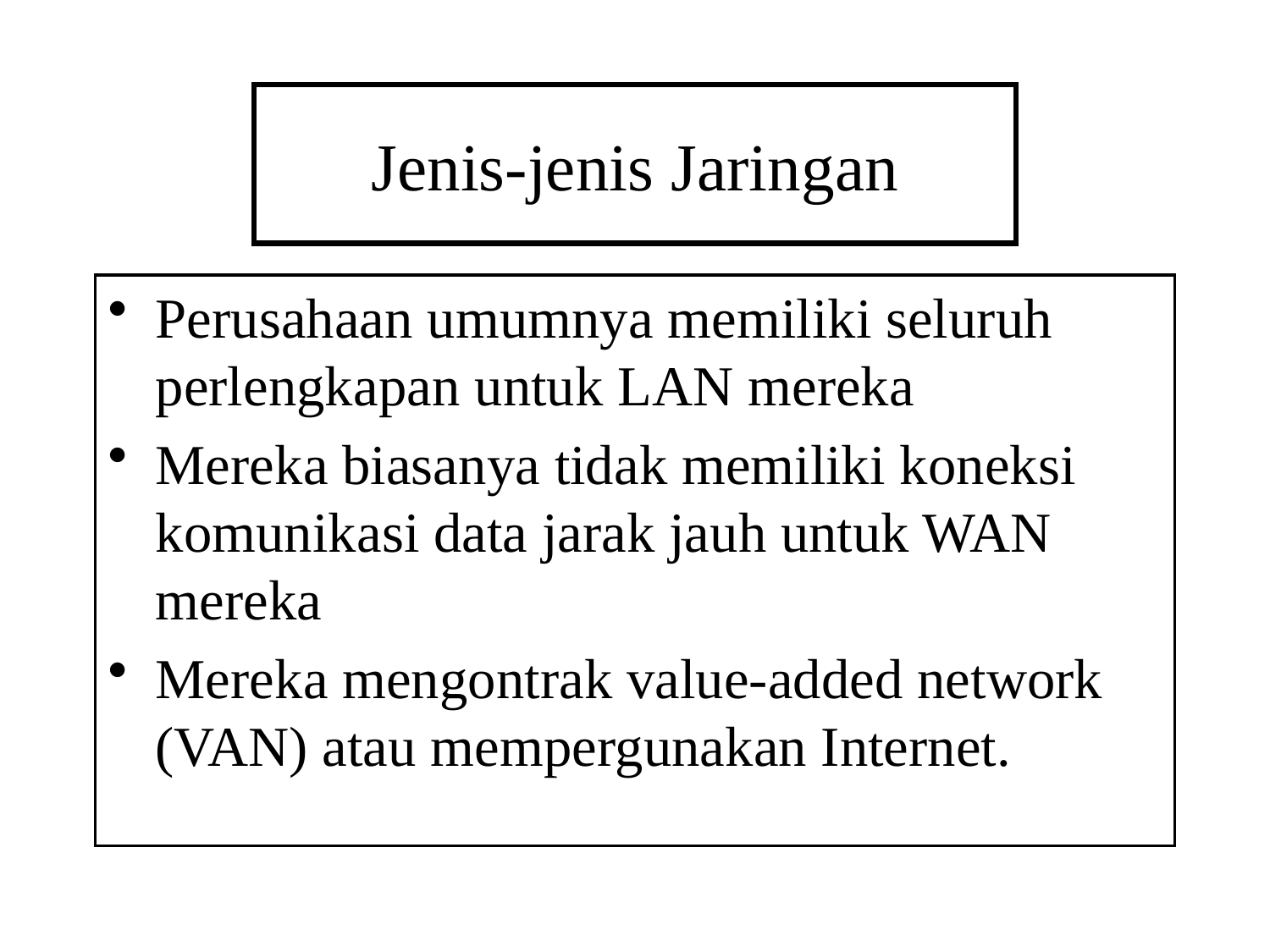

# Jenis-jenis Jaringan
Perusahaan umumnya memiliki seluruh perlengkapan untuk LAN mereka
Mereka biasanya tidak memiliki koneksi komunikasi data jarak jauh untuk WAN mereka
Mereka mengontrak value-added network (VAN) atau mempergunakan Internet.